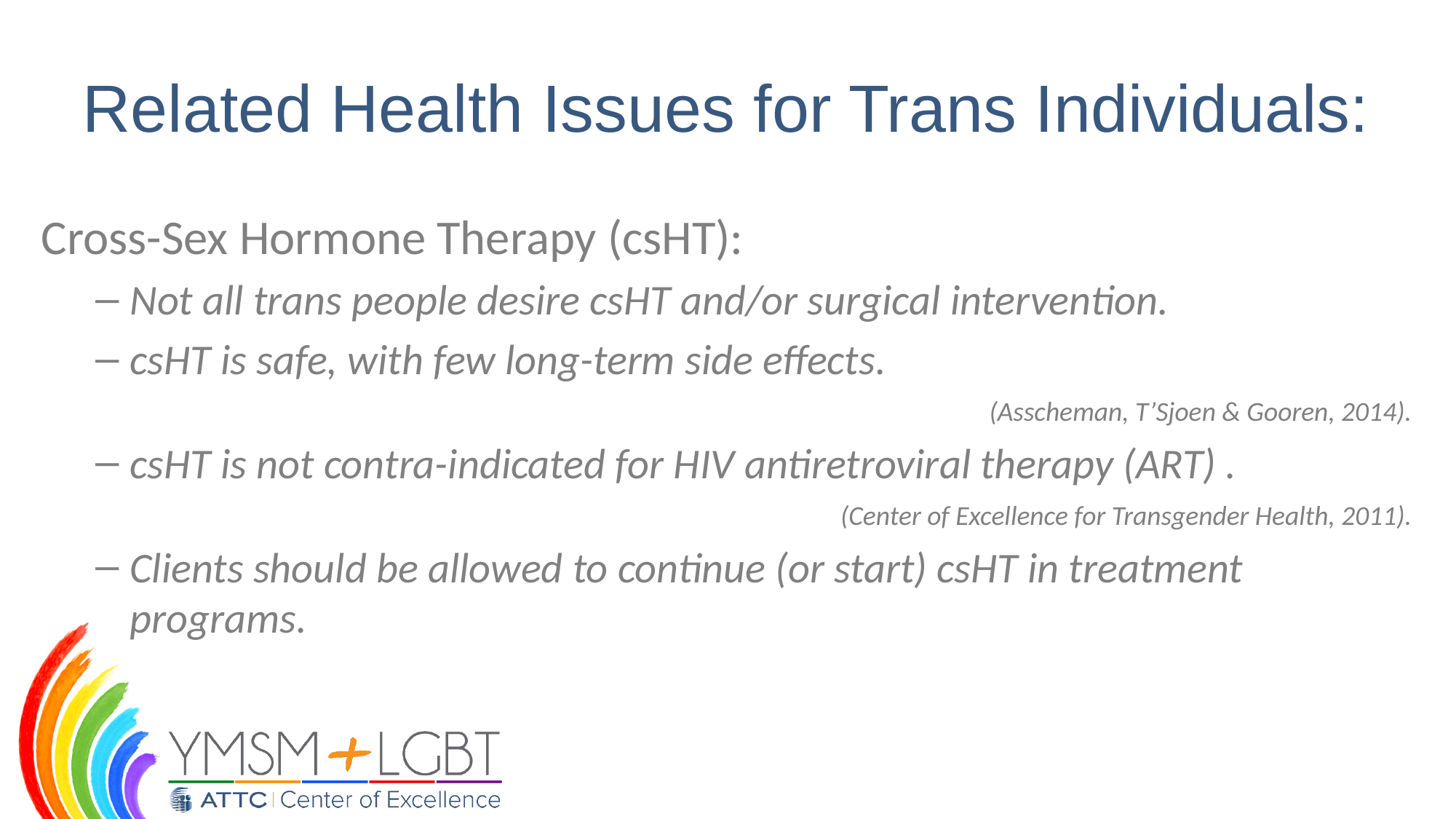

# Related Health Issues for Trans Individuals:
Cross-Sex Hormone Therapy (csHT):
Not all trans people desire csHT and/or surgical intervention.
csHT is safe, with few long-term side effects.
       (Asscheman, T’Sjoen & Gooren, 2014).
csHT is not contra-indicated for HIV antiretroviral therapy (ART) .
      (Center of Excellence for Transgender Health, 2011).
Clients should be allowed to continue (or start) csHT in treatment programs.